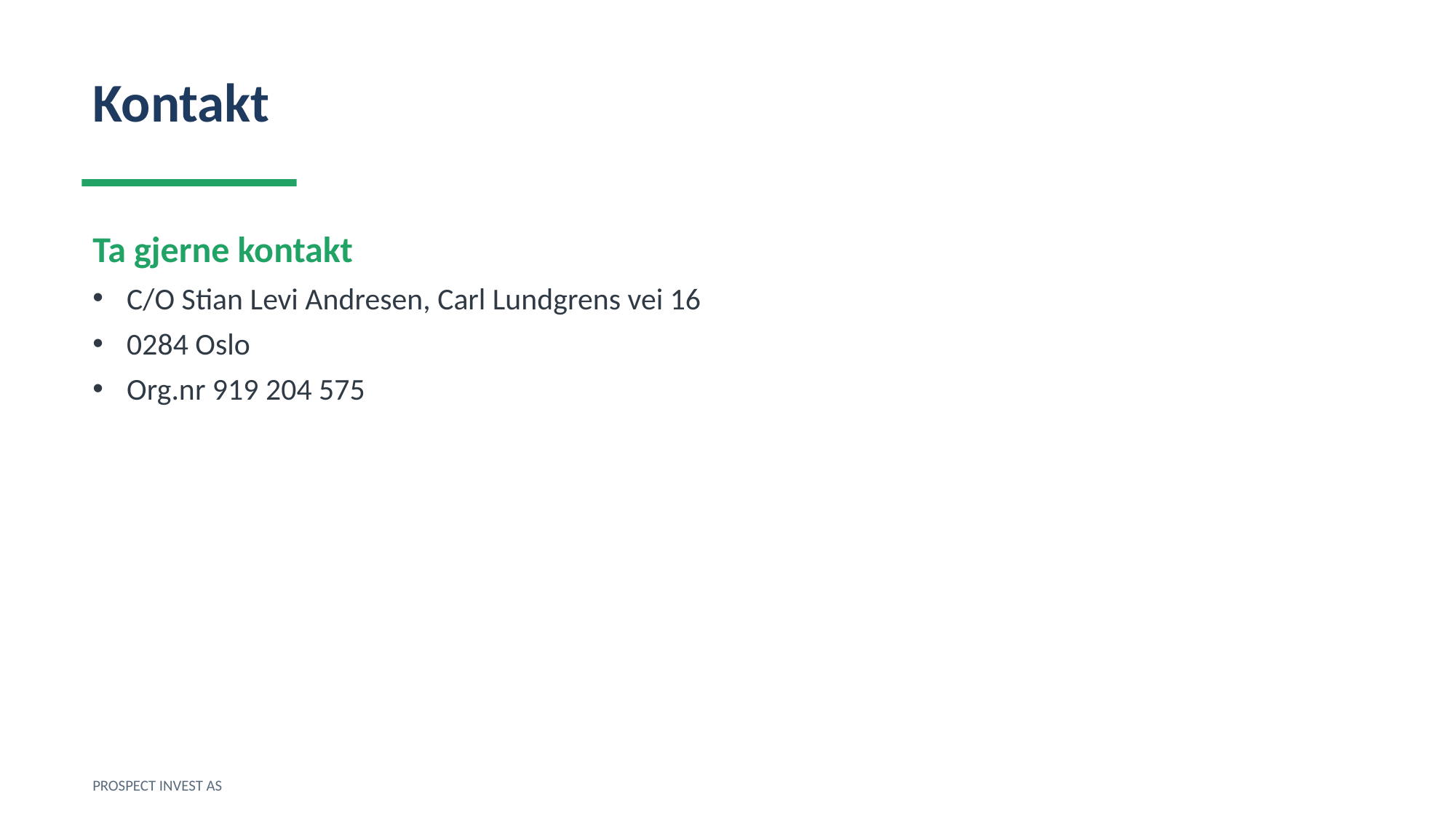

Kontakt

Ta gjerne kontakt
C/O Stian Levi Andresen, Carl Lundgrens vei 16
0284 Oslo
Org.nr 919 204 575
PROSPECT INVEST AS